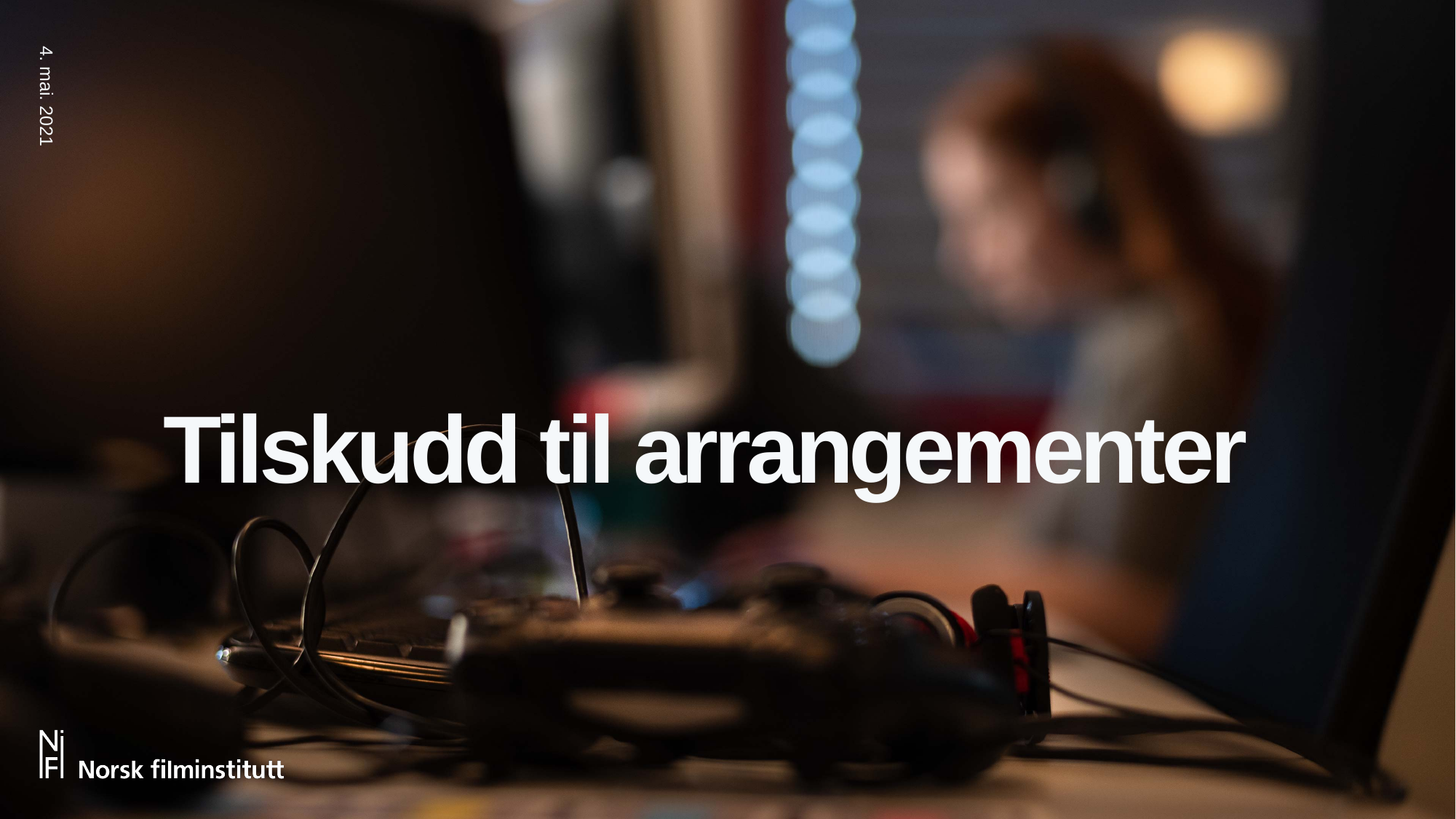

# Tilskudd til arrangementer
4. mai. 2021